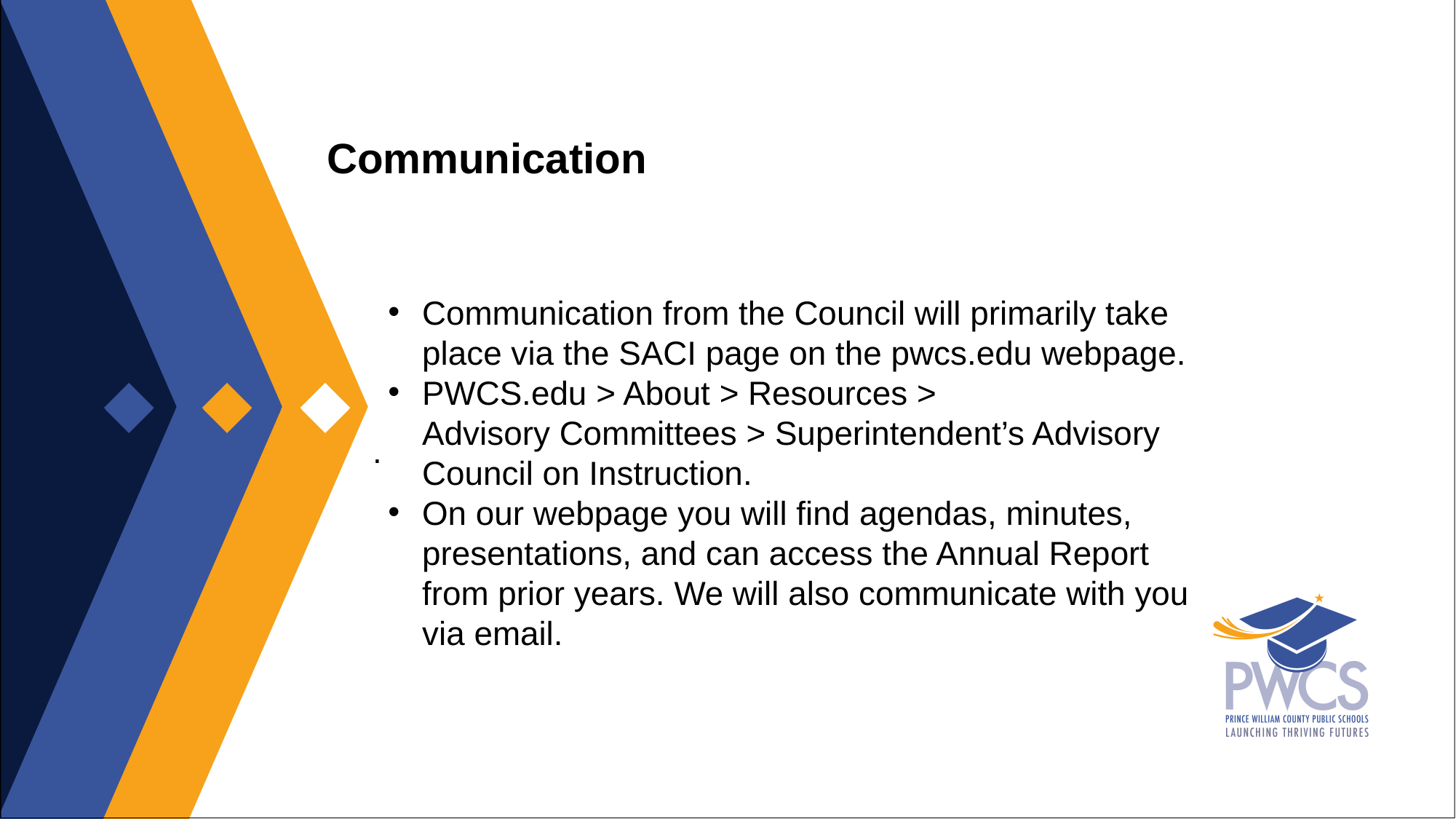

Communication
.

Communication from the Council will primarily take place via the SACI page on the pwcs.edu webpage. ​
PWCS.edu > About > Resources > Advisory Committees > Superintendent’s Advisory Council on Instruction. ​
On our webpage you will find agendas, minutes, presentations, and can access the Annual Report from prior years. We will also communicate with you via email.